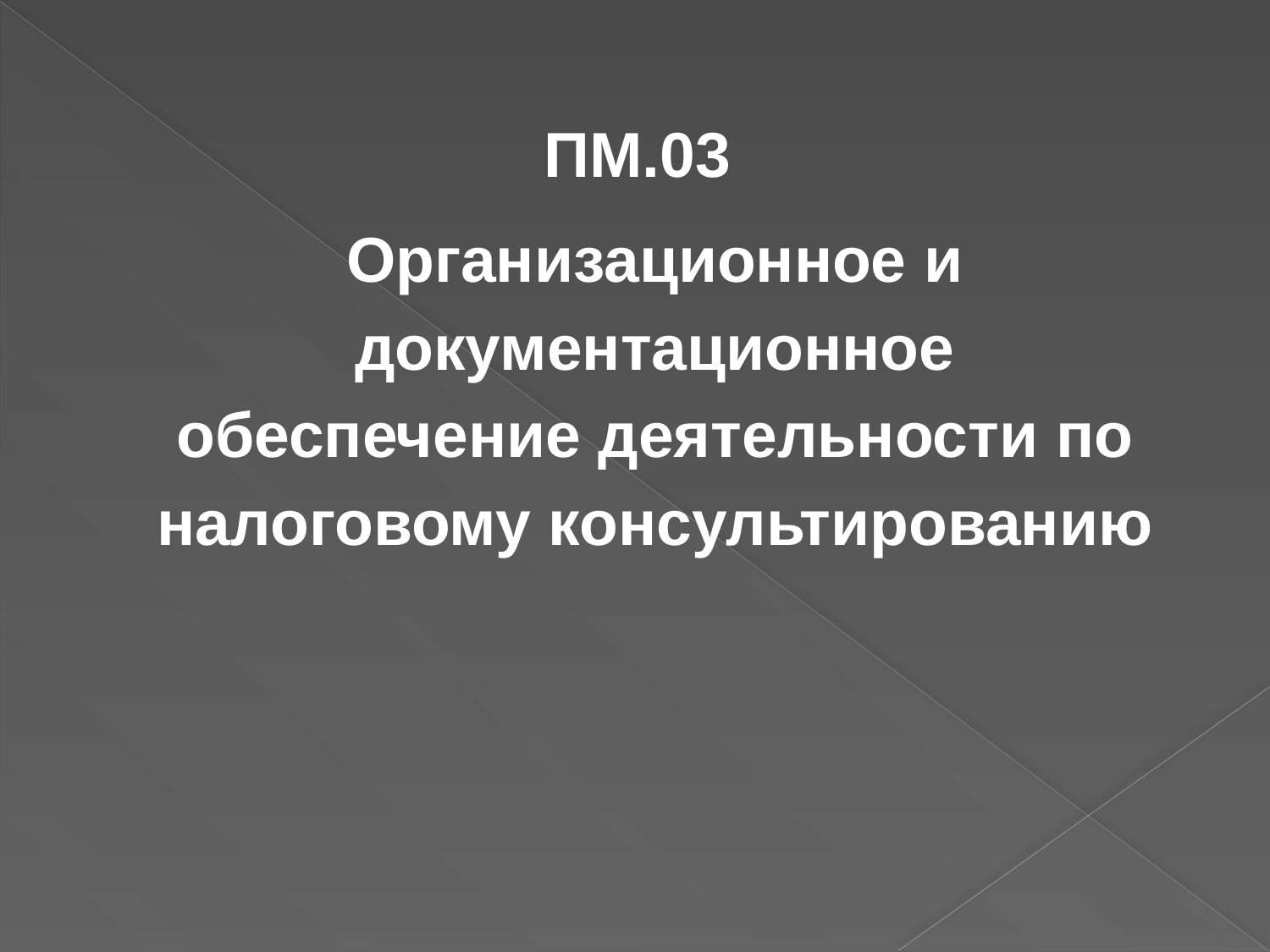

ПМ.03
Организационное и документационное обеспечение деятельности по налоговому консультированию